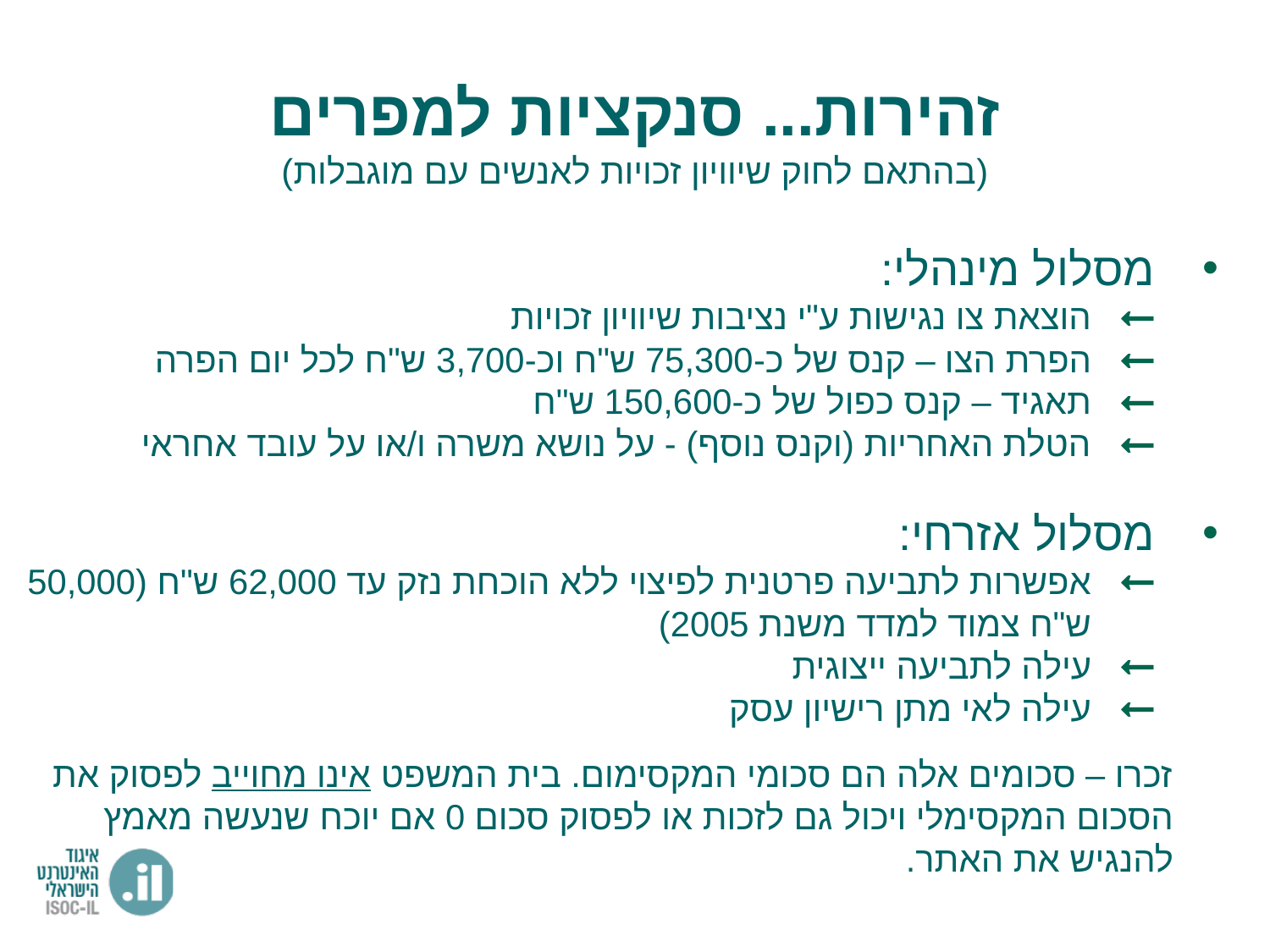

זהירות... סנקציות למפרים
(בהתאם לחוק שיוויון זכויות לאנשים עם מוגבלות)

מסלול מינהלי:
הוצאת צו נגישות ע"י נציבות שיוויון זכויות
הפרת הצו – קנס של כ-75,300 ש"ח וכ-3,700 ש"ח לכל יום הפרה
תאגיד – קנס כפול של כ-150,600 ש"ח
הטלת האחריות (וקנס נוסף) - על נושא משרה ו/או על עובד אחראי
מסלול אזרחי:
אפשרות לתביעה פרטנית לפיצוי ללא הוכחת נזק עד 62,000 ש"ח (50,000 ש"ח צמוד למדד משנת 2005)
עילה לתביעה ייצוגית
עילה לאי מתן רישיון עסק
זכרו – סכומים אלה הם סכומי המקסימום. בית המשפט אינו מחוייב לפסוק את הסכום המקסימלי ויכול גם לזכות או לפסוק סכום 0 אם יוכח שנעשה מאמץ להנגיש את האתר.